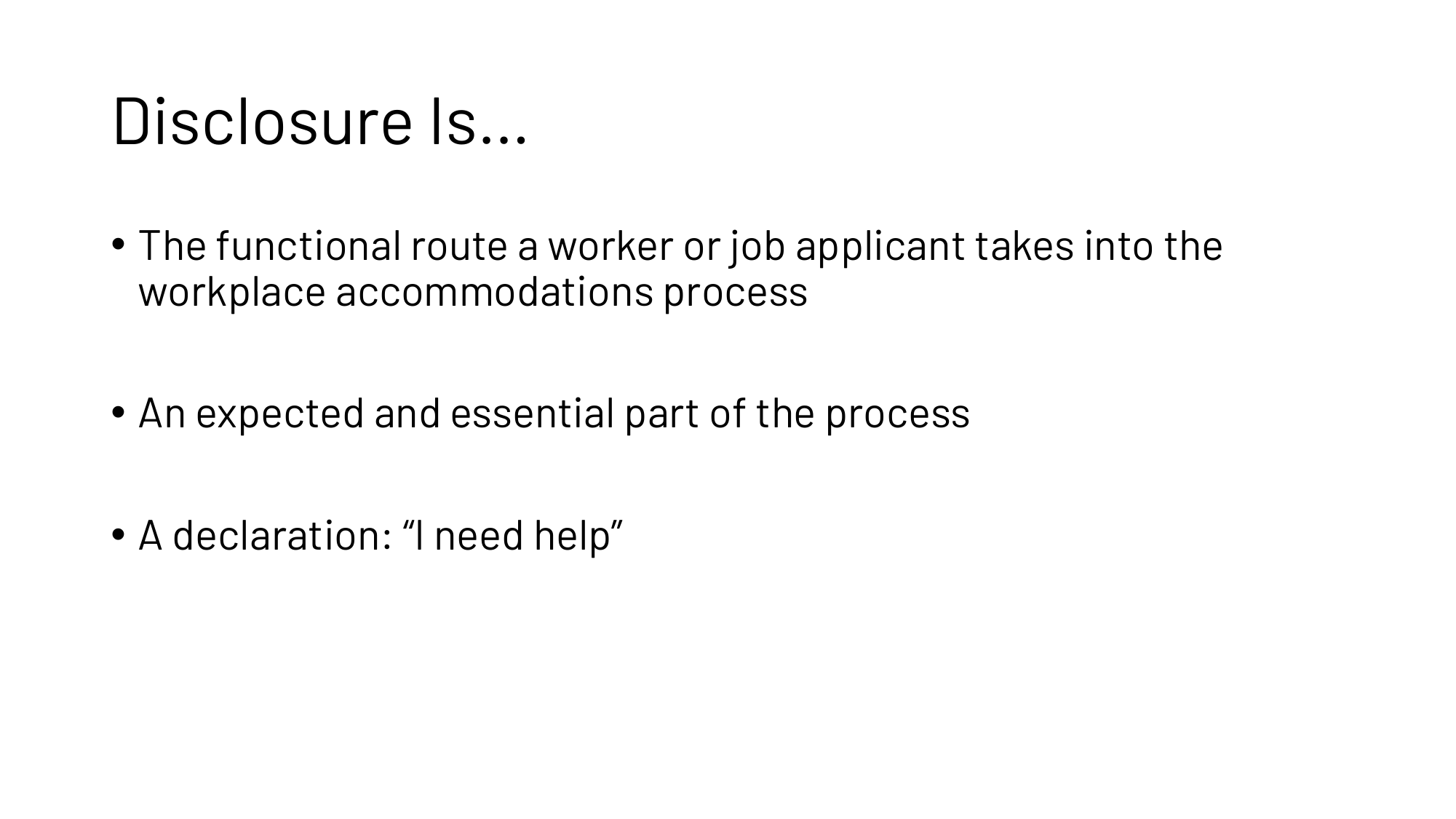

# Disclosure Is…
The functional route a worker or job applicant takes into the workplace accommodations process

An expected and essential part of the process

A declaration: “I need help”